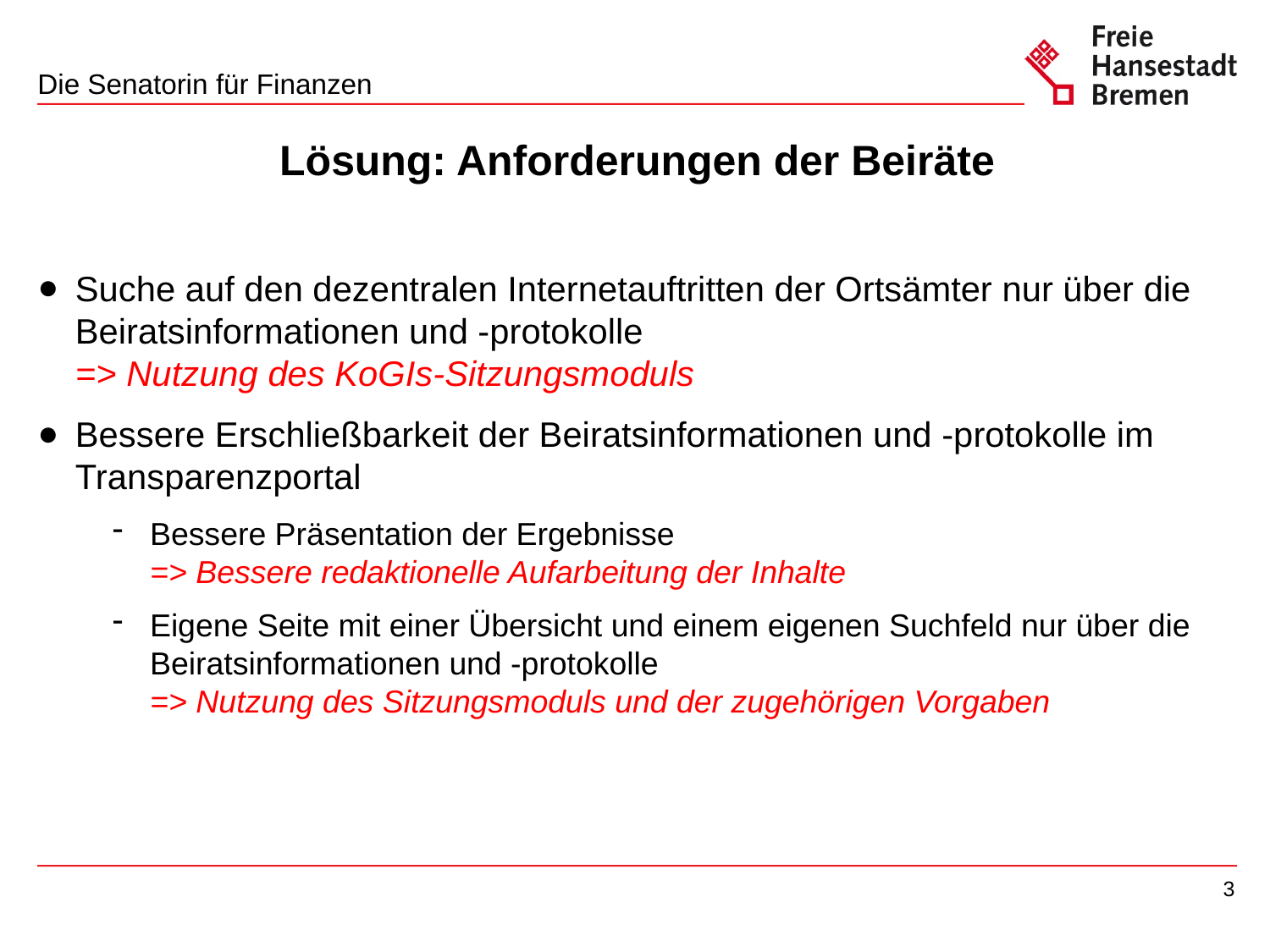

# Lösung: Anforderungen der Beiräte
Suche auf den dezentralen Internetauftritten der Ortsämter nur über die Beiratsinformationen und -protokolle
=> Nutzung des KoGIs-Sitzungsmoduls
Bessere Erschließbarkeit der Beiratsinformationen und -protokolle im Transparenzportal
Bessere Präsentation der Ergebnisse
=> Bessere redaktionelle Aufarbeitung der Inhalte
Eigene Seite mit einer Übersicht und einem eigenen Suchfeld nur über die Beiratsinformationen und -protokolle
=> Nutzung des Sitzungsmoduls und der zugehörigen Vorgaben